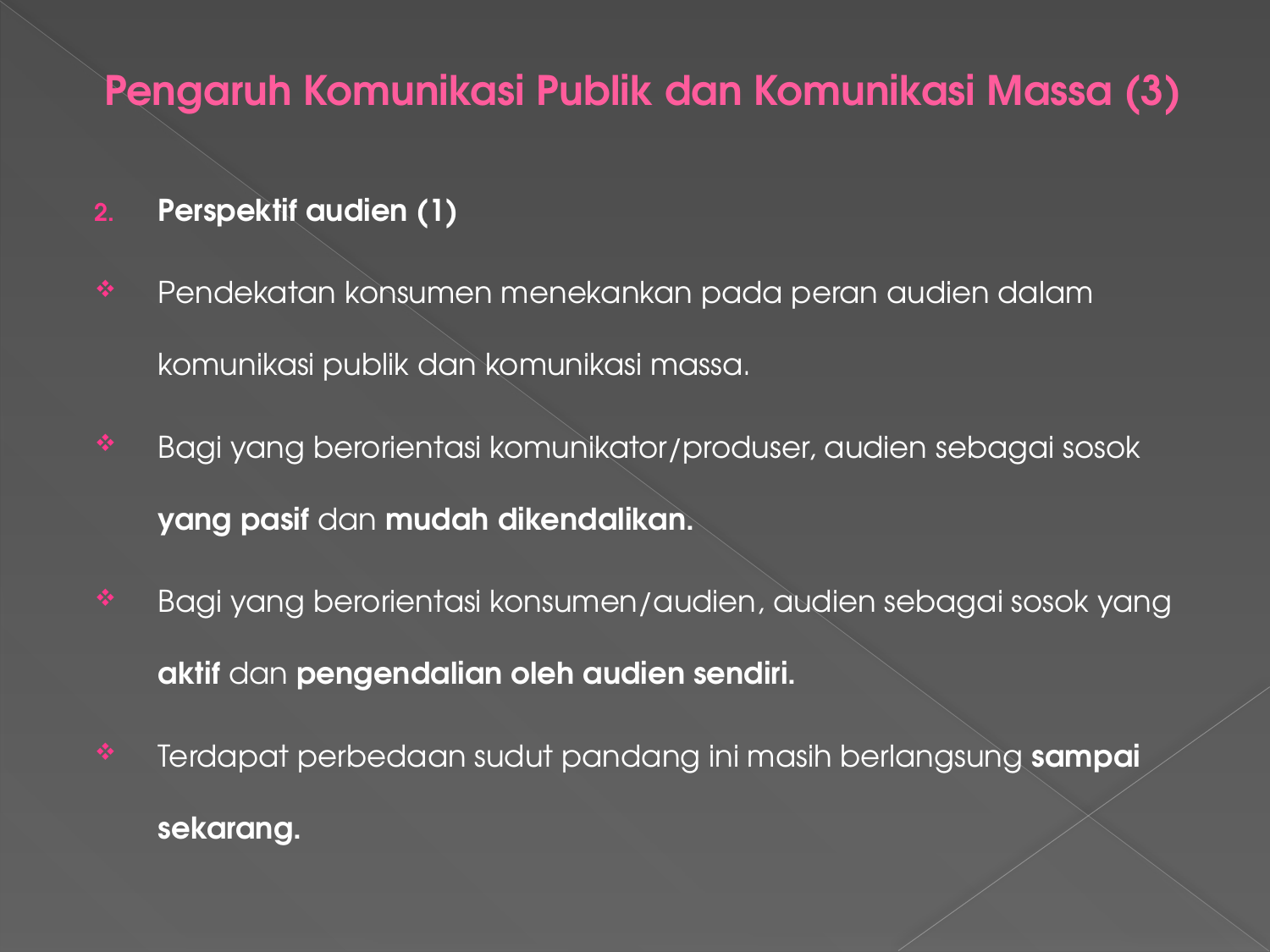

# Pengaruh Komunikasi Publik dan Komunikasi Massa (3)
Perspektif audien (1)
Pendekatan konsumen menekankan pada peran audien dalam komunikasi publik dan komunikasi massa.
Bagi yang berorientasi komunikator/produser, audien sebagai sosok yang pasif dan mudah dikendalikan.
Bagi yang berorientasi konsumen/audien, audien sebagai sosok yang aktif dan pengendalian oleh audien sendiri.
Terdapat perbedaan sudut pandang ini masih berlangsung sampai sekarang.